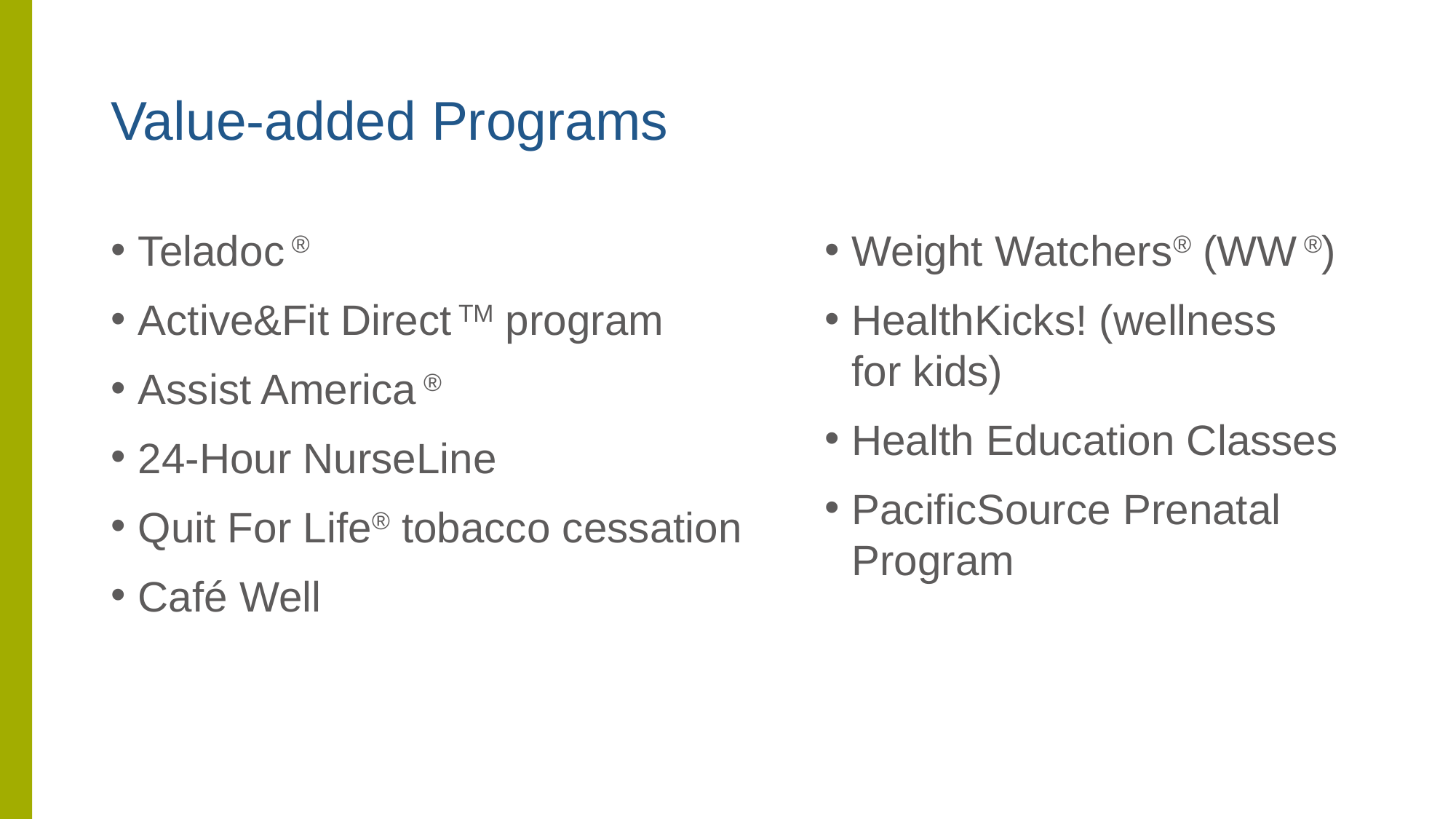

# Value-added Programs
Teladoc ®
Active&Fit Direct TM program
Assist America ®
24-Hour NurseLine
Quit For Life® tobacco cessation
Café Well

Weight Watchers® (WW ®)
HealthKicks! (wellness
for kids)
Health Education Classes
PacificSource Prenatal Program